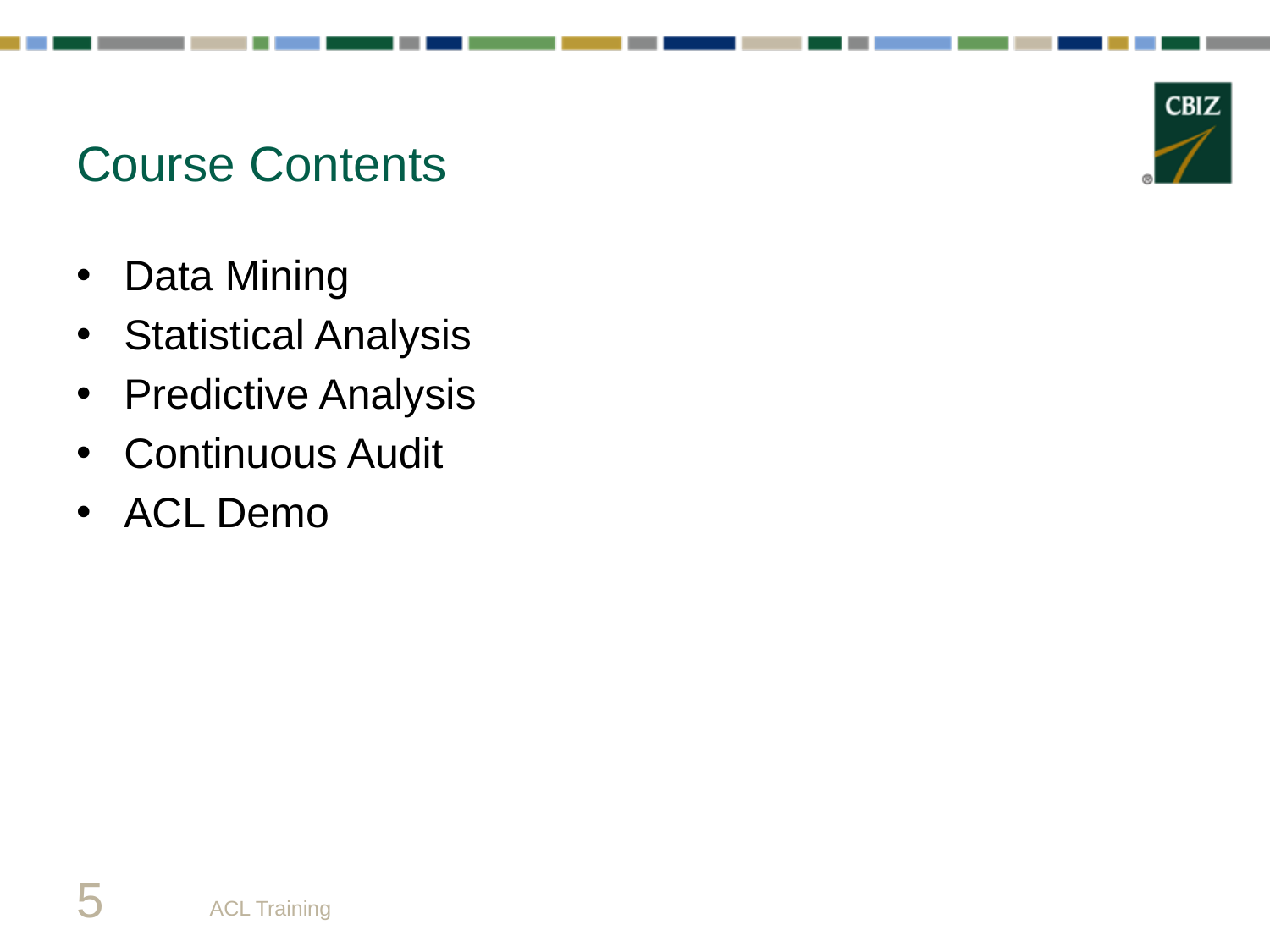

# Course Contents
Data Mining
Statistical Analysis
Predictive Analysis
Continuous Audit
ACL Demo
5
ACL Training